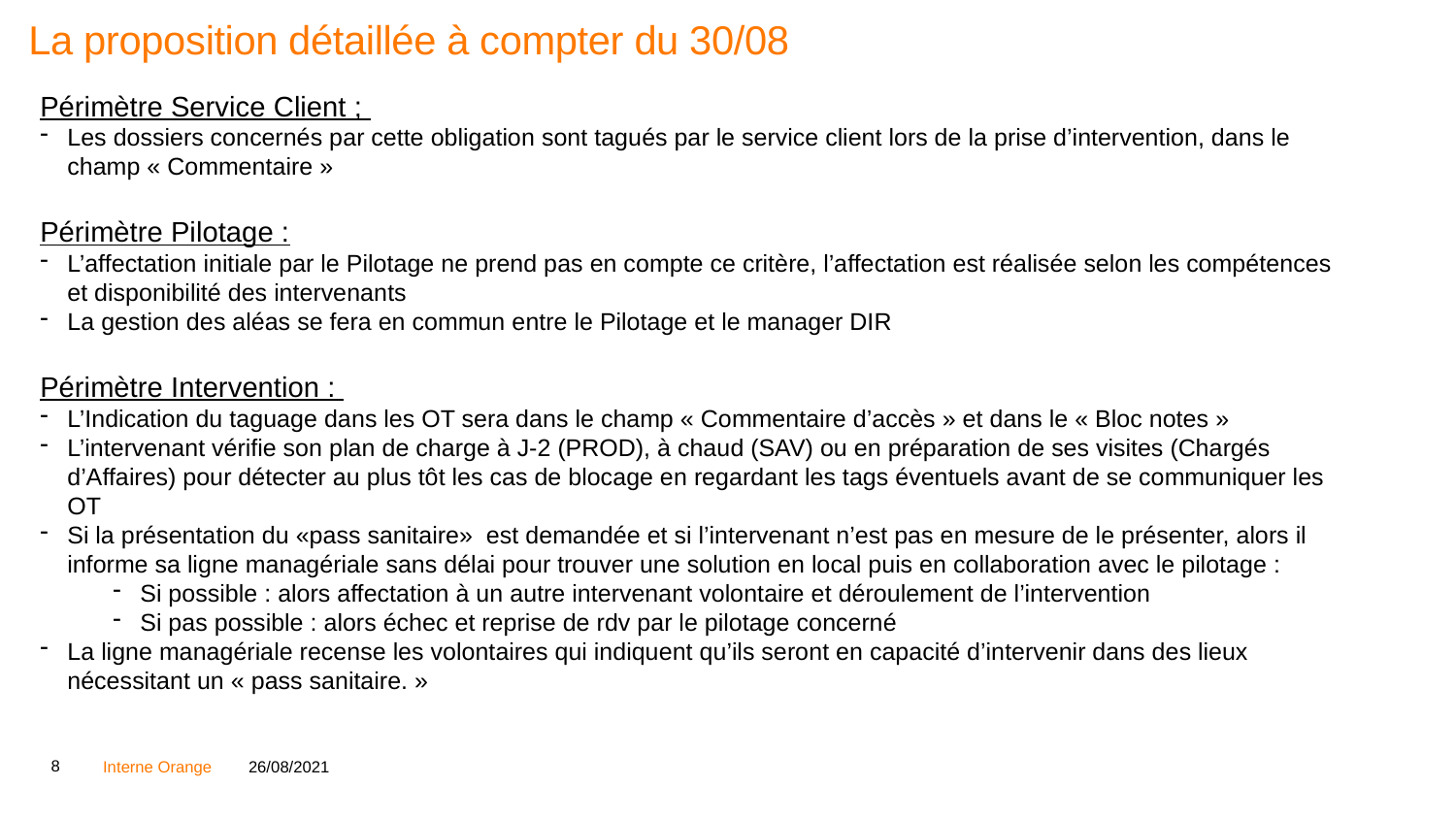

# La proposition détaillée à compter du 30/08
Périmètre Service Client ;
Les dossiers concernés par cette obligation sont tagués par le service client lors de la prise d’intervention, dans le champ « Commentaire »

Périmètre Pilotage :
L’affectation initiale par le Pilotage ne prend pas en compte ce critère, l’affectation est réalisée selon les compétences et disponibilité des intervenants
La gestion des aléas se fera en commun entre le Pilotage et le manager DIR

Périmètre Intervention :
L’Indication du taguage dans les OT sera dans le champ « Commentaire d’accès » et dans le « Bloc notes »
L’intervenant vérifie son plan de charge à J-2 (PROD), à chaud (SAV) ou en préparation de ses visites (Chargés d’Affaires) pour détecter au plus tôt les cas de blocage en regardant les tags éventuels avant de se communiquer les OT
Si la présentation du «pass sanitaire»  est demandée et si l’intervenant n’est pas en mesure de le présenter, alors il informe sa ligne managériale sans délai pour trouver une solution en local puis en collaboration avec le pilotage :
Si possible : alors affectation à un autre intervenant volontaire et déroulement de l’intervention
Si pas possible : alors échec et reprise de rdv par le pilotage concerné
La ligne managériale recense les volontaires qui indiquent qu’ils seront en capacité d’intervenir dans des lieux nécessitant un « pass sanitaire. »